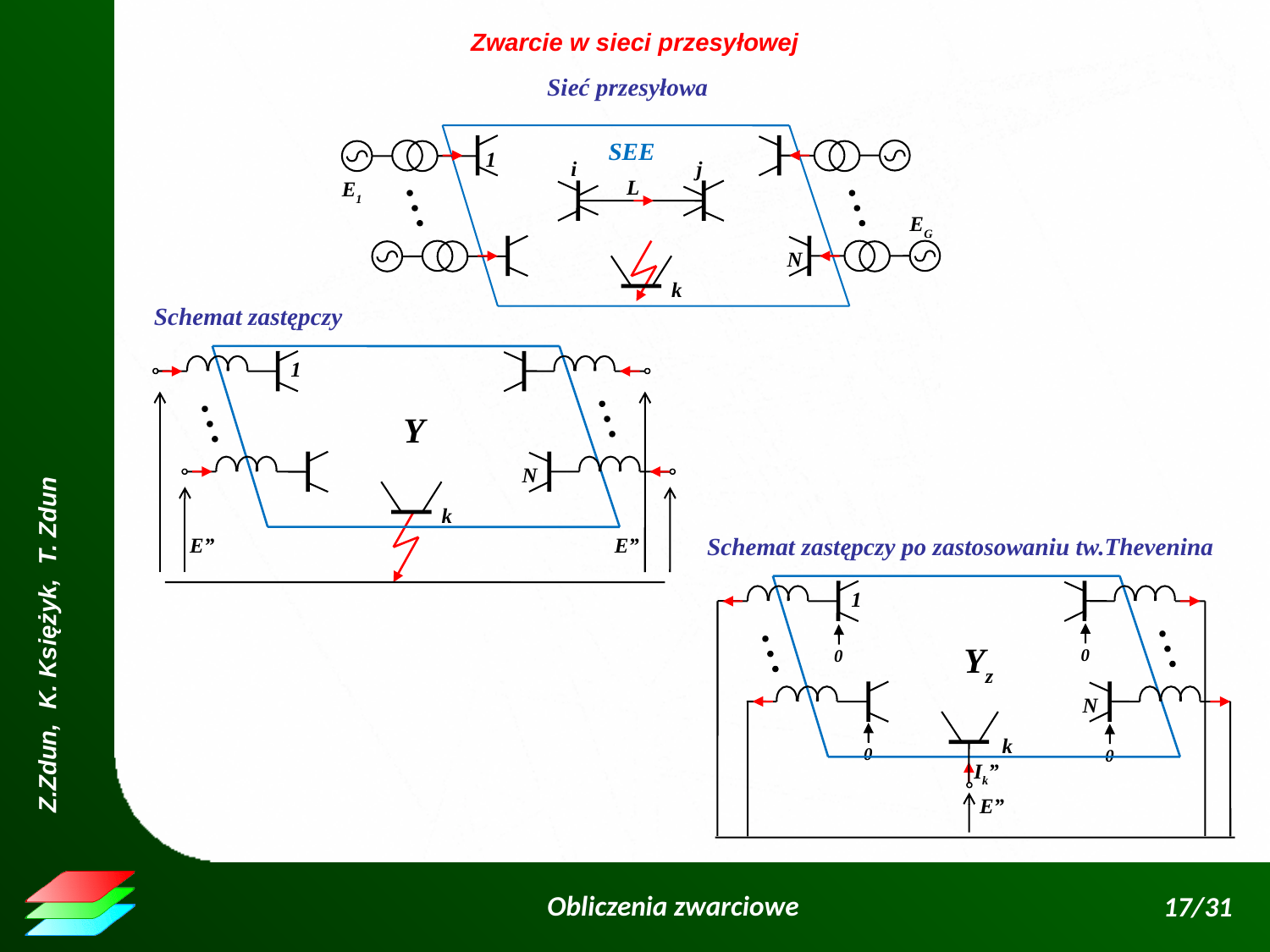

Zwarcie w sieci przesyłowej
Sieć przesyłowa

1

SEE

i
j

L
E1

EG

N

k
Schemat zastępczy

1

Y

N

k
E”
E”
Schemat zastępczy po zastosowaniu tw.Thevenina

1

Yz

N

k

0
0
0
0
Ik”
E”